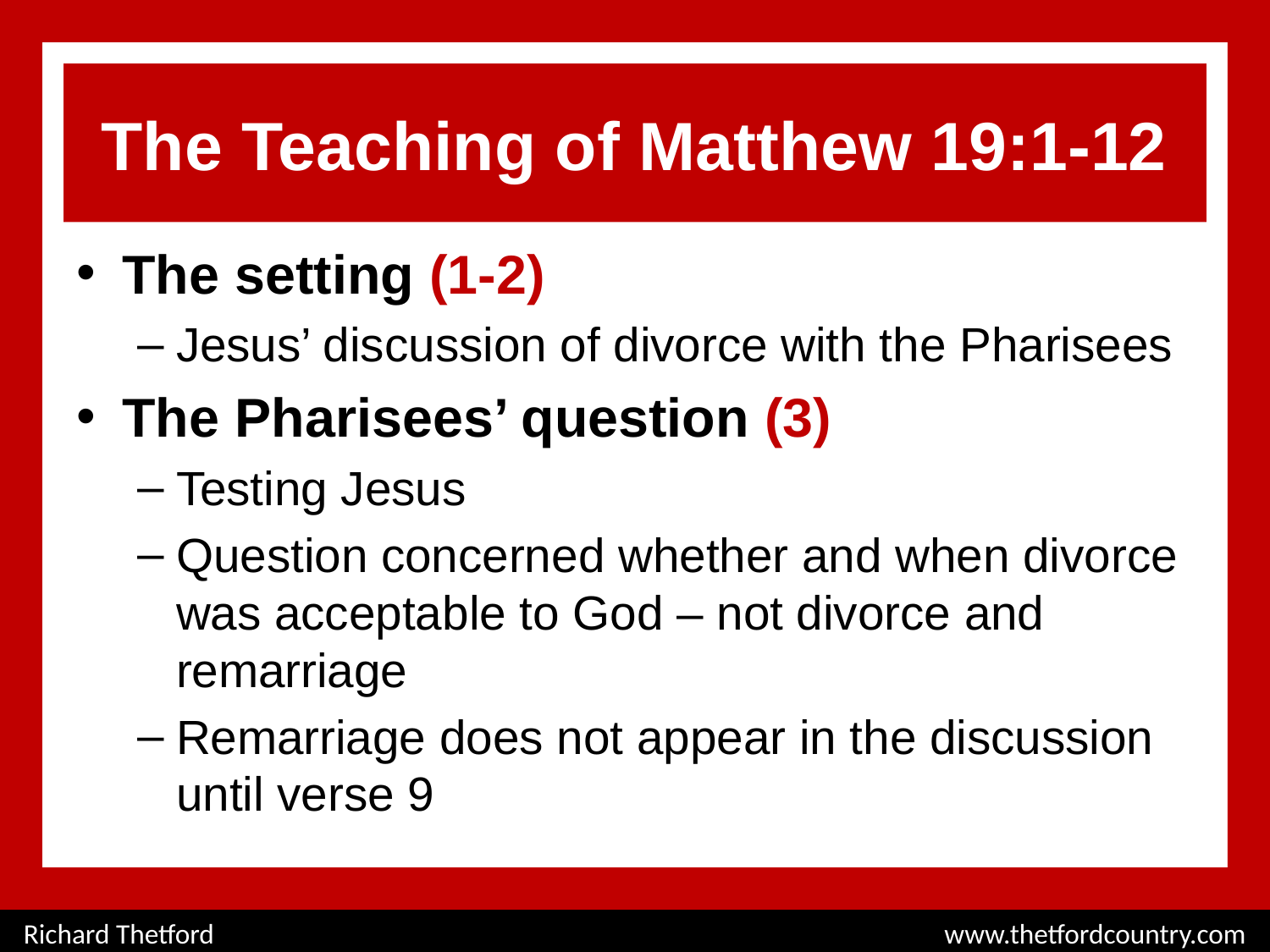

# The Teaching of Matthew 19:1-12
The setting (1-2)
Jesus’ discussion of divorce with the Pharisees
The Pharisees’ question (3)
Testing Jesus
Question concerned whether and when divorce was acceptable to God – not divorce and remarriage
Remarriage does not appear in the discussion until verse 9

Richard Thetford						     www.thetfordcountry.com